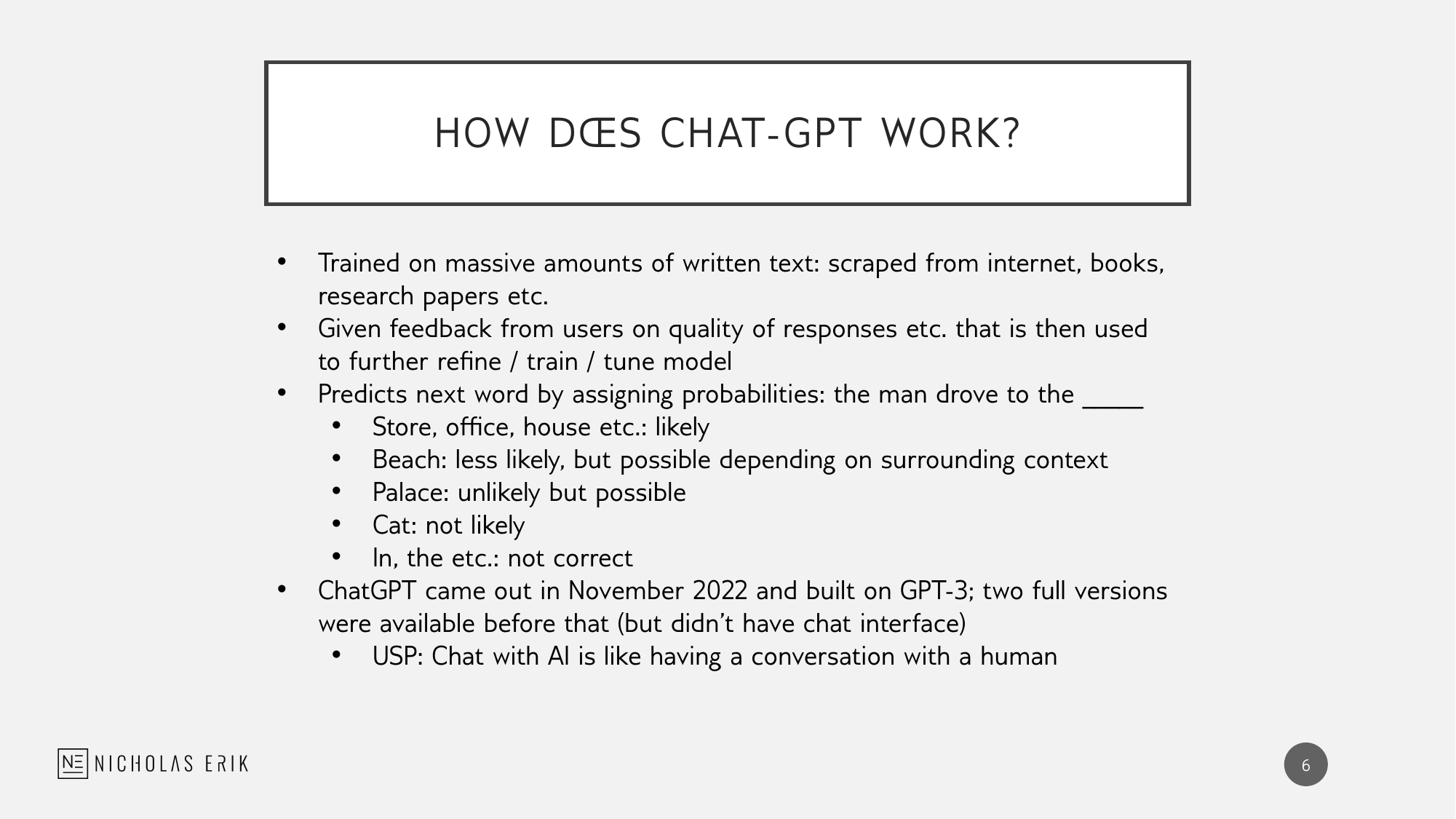

# How does Chat-GPT Work?
Trained on massive amounts of written text: scraped from internet, books, research papers etc.
Given feedback from users on quality of responses etc. that is then used to further refine / train / tune model
Predicts next word by assigning probabilities: the man drove to the _____
Store, office, house etc.: likely
Beach: less likely, but possible depending on surrounding context
Palace: unlikely but possible
Cat: not likely
In, the etc.: not correct
ChatGPT came out in November 2022 and built on GPT-3; two full versions were available before that (but didn’t have chat interface)
USP: Chat with AI is like having a conversation with a human

6